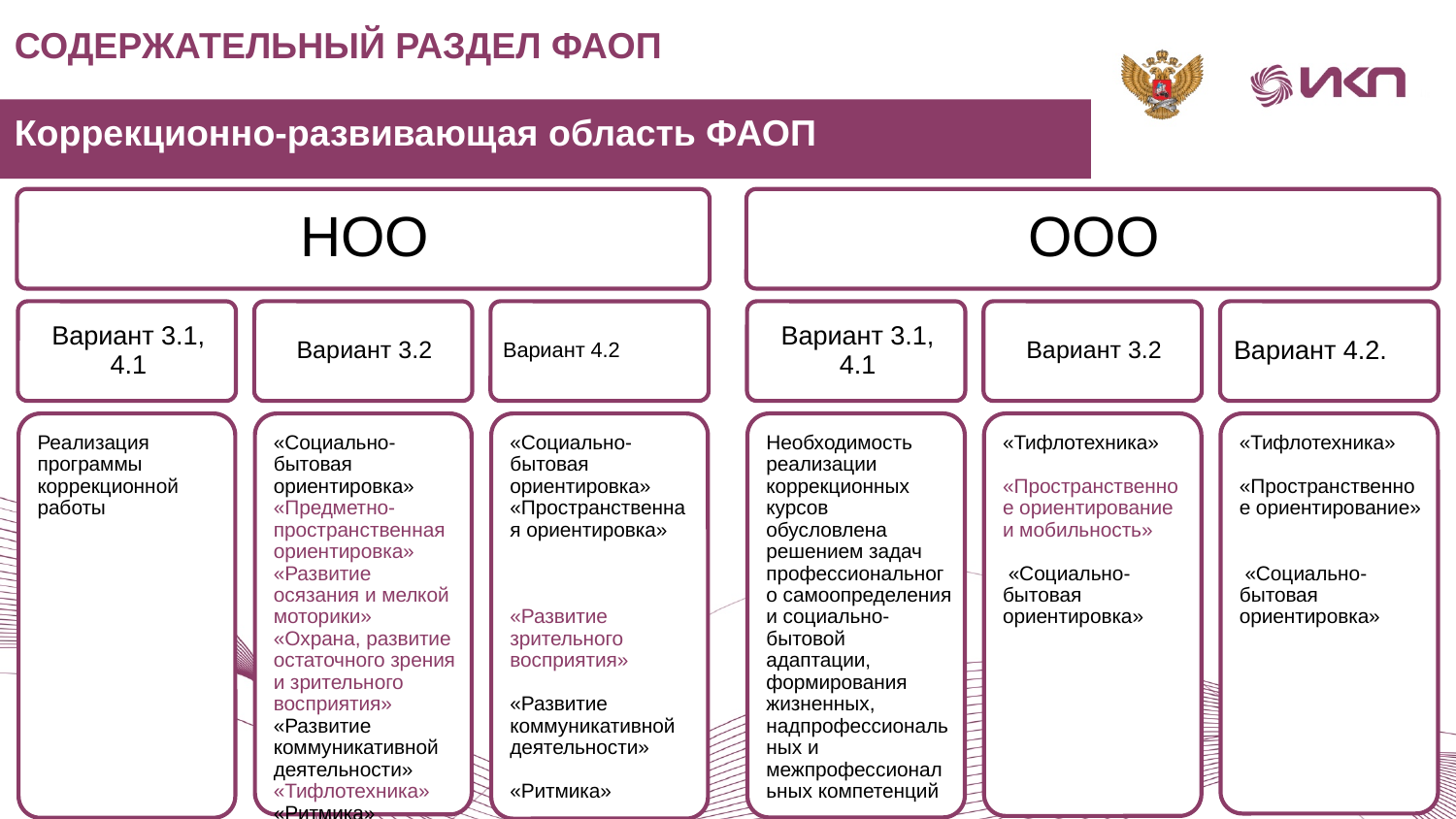

СОДЕРЖАТЕЛЬНЫЙ РАЗДЕЛ ФАОП

Коррекционно-развивающая область ФАОП

НОО
Вариант 3.1, 4.1
Реализация программы коррекционной работы
Вариант 3.2
«Социально-бытовая ориентировка»
«Предметно-пространственная ориентировка»
«Развитие осязания и мелкой моторики»
«Охрана, развитие остаточного зрения и зрительного восприятия» «Развитие коммуникативной деятельности» «Тифлотехника»
«Ритмика»
Вариант 4.2
«Социально-бытовая ориентировка»
«Пространственная ориентировка»

«Развитие зрительного восприятия»

«Развитие коммуникативной деятельности»

«Ритмика»
ООО
Вариант 3.1, 4.1
Необходимость реализации коррекционных курсов обусловлена решением задач профессионального самоопределения и социально-бытовой адаптации, формирования жизненных, надпрофессиональных и межпрофессиональных компетенций
Вариант 3.2
«Тифлотехника»
 «Пространственное ориентирование и мобильность»

 «Социально-бытовая ориентировка»
Вариант 4.2.
«Тифлотехника»
 «Пространственное ориентирование»

 «Социально-бытовая ориентировка»